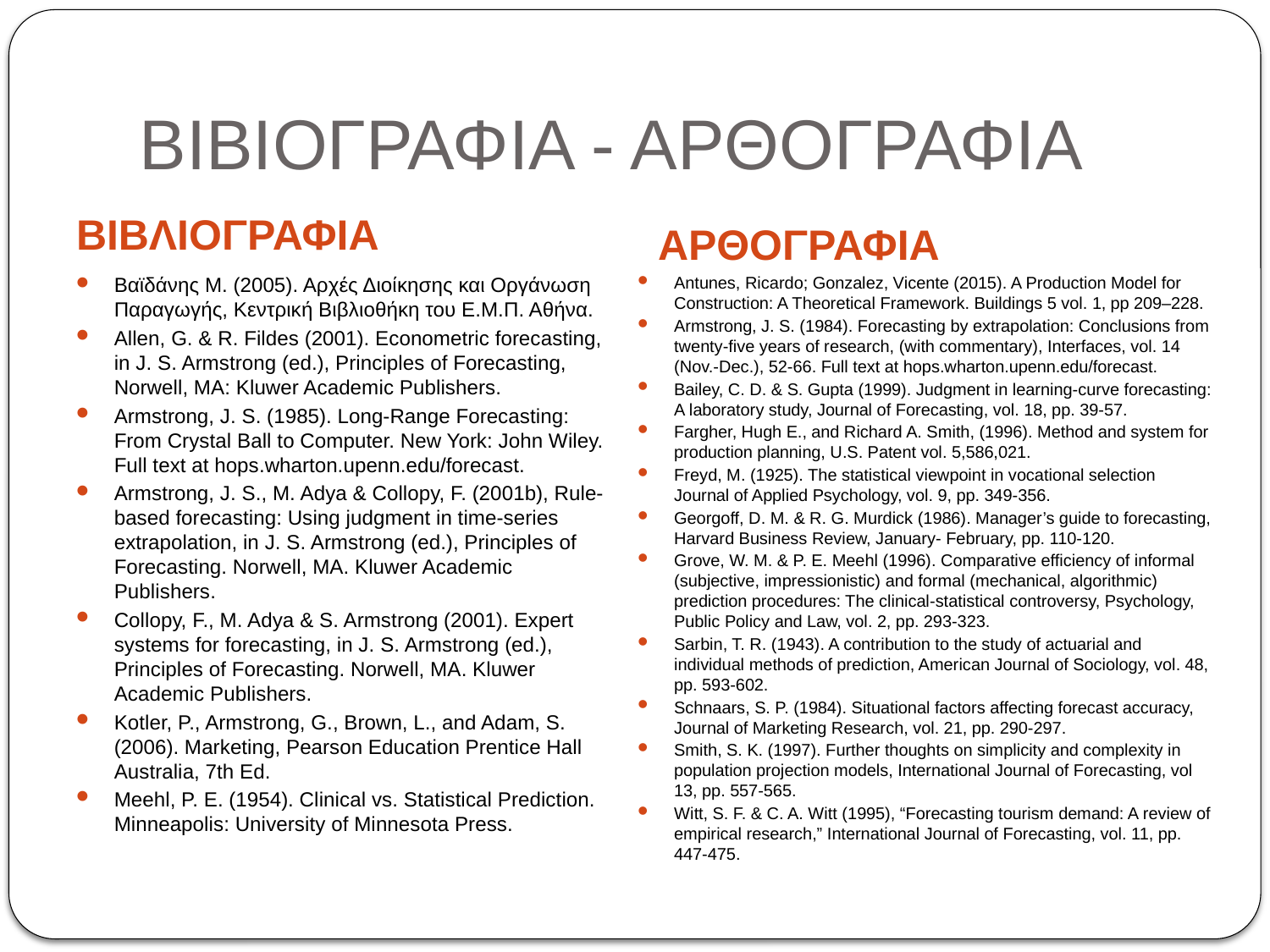

# ΒΙΒΙΟΓΡΑΦΙΑ - ΑΡΘΟΓΡΑΦΙΑ
ΒΙΒΛΙΟΓΡΑΦΙΑ
ΑΡΘΟΓΡΑΦΙΑ
Βαϊδάνης Μ. (2005). Αρχές Διοίκησης και Οργάνωση Παραγωγής, Κεντρική Βιβλιοθήκη του Ε.Μ.Π. Αθήνα.
Allen, G. & R. Fildes (2001). Econometric forecasting, in J. S. Armstrong (ed.), Principles of Forecasting, Norwell, MA: Kluwer Academic Publishers.
Armstrong, J. S. (1985). Long-Range Forecasting: From Crystal Ball to Computer. New York: John Wiley. Full text at hops.wharton.upenn.edu/forecast.
Armstrong, J. S., M. Adya & Collopy, F. (2001b), Rule-based forecasting: Using judgment in time-series extrapolation, in J. S. Armstrong (ed.), Principles of Forecasting. Norwell, MA. Kluwer Academic Publishers.
Collopy, F., M. Adya & S. Armstrong (2001). Expert systems for forecasting, in J. S. Armstrong (ed.), Principles of Forecasting. Norwell, MA. Kluwer Academic Publishers.
Kotler, P., Armstrong, G., Brown, L., and Adam, S. (2006). Marketing, Pearson Education Prentice Hall Australia, 7th Ed.
Meehl, P. E. (1954). Clinical vs. Statistical Prediction. Minneapolis: University of Minnesota Press.

Antunes, Ricardo; Gonzalez, Vicente (2015). A Production Model for Construction: A Theoretical Framework. Buildings 5 vol. 1, pp 209–228.
Armstrong, J. S. (1984). Forecasting by extrapolation: Conclusions from twenty-five years of research, (with commentary), Interfaces, vol. 14 (Nov.-Dec.), 52-66. Full text at hops.wharton.upenn.edu/forecast.
Bailey, C. D. & S. Gupta (1999). Judgment in learning-curve forecasting: A laboratory study, Journal of Forecasting, vol. 18, pp. 39-57.
Fargher, Hugh E., and Richard A. Smith, (1996). Method and system for production planning, U.S. Patent vol. 5,586,021.
Freyd, M. (1925). The statistical viewpoint in vocational selection Journal of Applied Psychology, vol. 9, pp. 349-356.
Georgoff, D. M. & R. G. Murdick (1986). Manager’s guide to forecasting, Harvard Business Review, January- February, pp. 110-120.
Grove, W. M. & P. E. Meehl (1996). Comparative efficiency of informal (subjective, impressionistic) and formal (mechanical, algorithmic) prediction procedures: The clinical-statistical controversy, Psychology, Public Policy and Law, vol. 2, pp. 293-323.
Sarbin, T. R. (1943). A contribution to the study of actuarial and individual methods of prediction, American Journal of Sociology, vol. 48, pp. 593-602.
Schnaars, S. P. (1984). Situational factors affecting forecast accuracy, Journal of Marketing Research, vol. 21, pp. 290-297.
Smith, S. K. (1997). Further thoughts on simplicity and complexity in population projection models, International Journal of Forecasting, vol 13, pp. 557-565.
Witt, S. F. & C. A. Witt (1995), “Forecasting tourism demand: A review of empirical research,” International Journal of Forecasting, vol. 11, pp. 447-475.